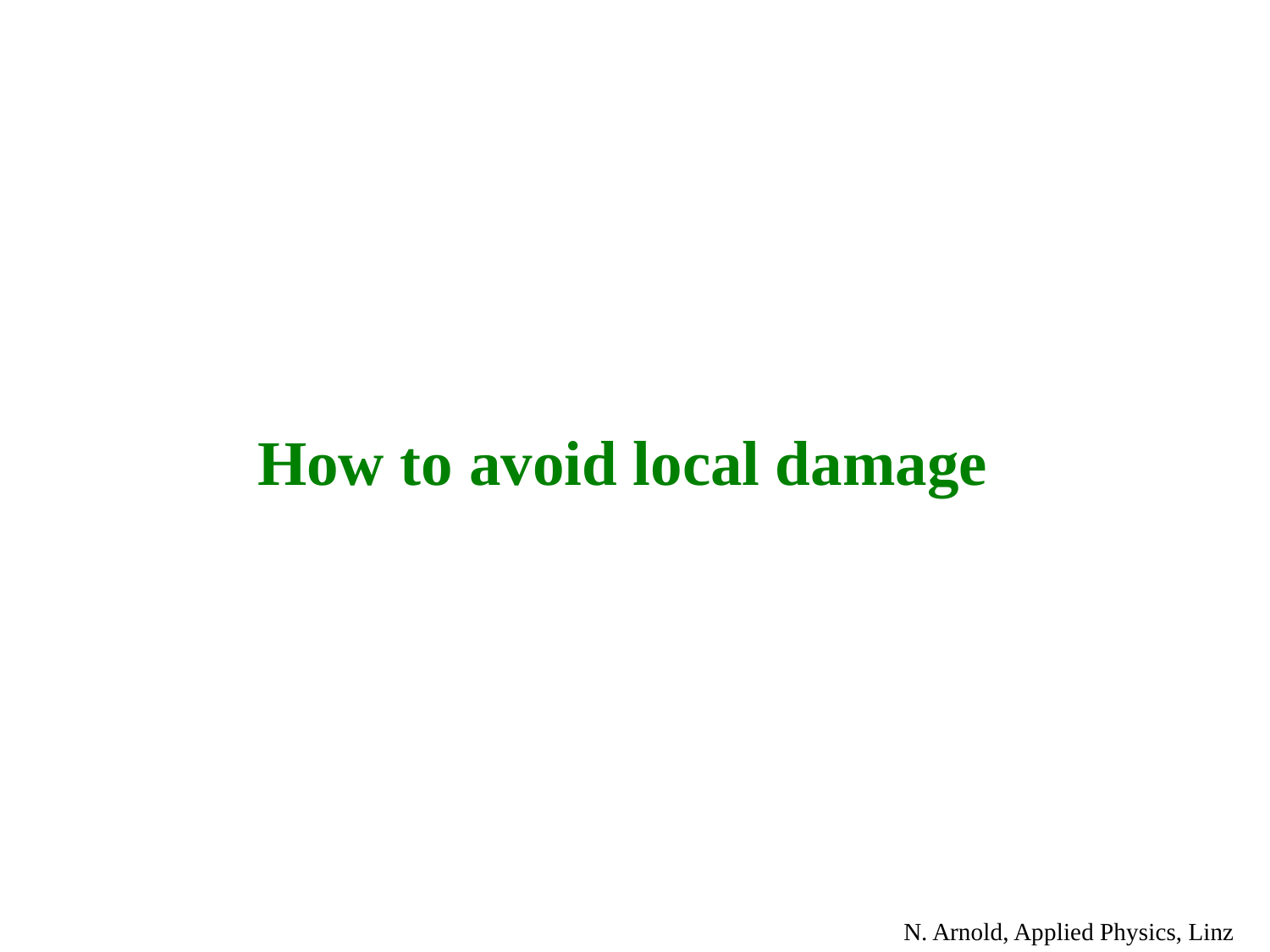

How to avoid local damage
N. Arnold, Applied Physics, Linz